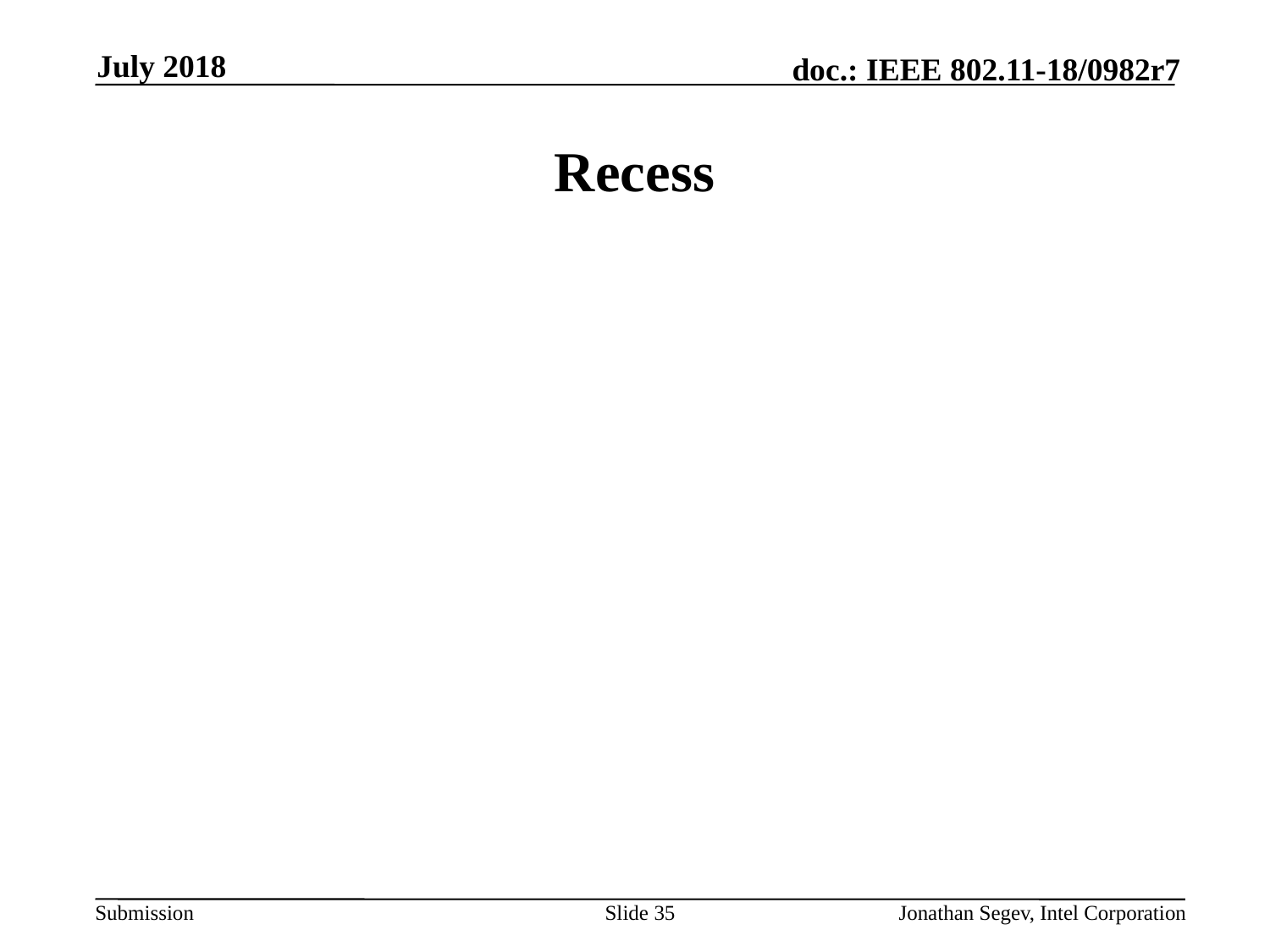

July 2018
# Recess

Slide 35
Jonathan Segev, Intel Corporation